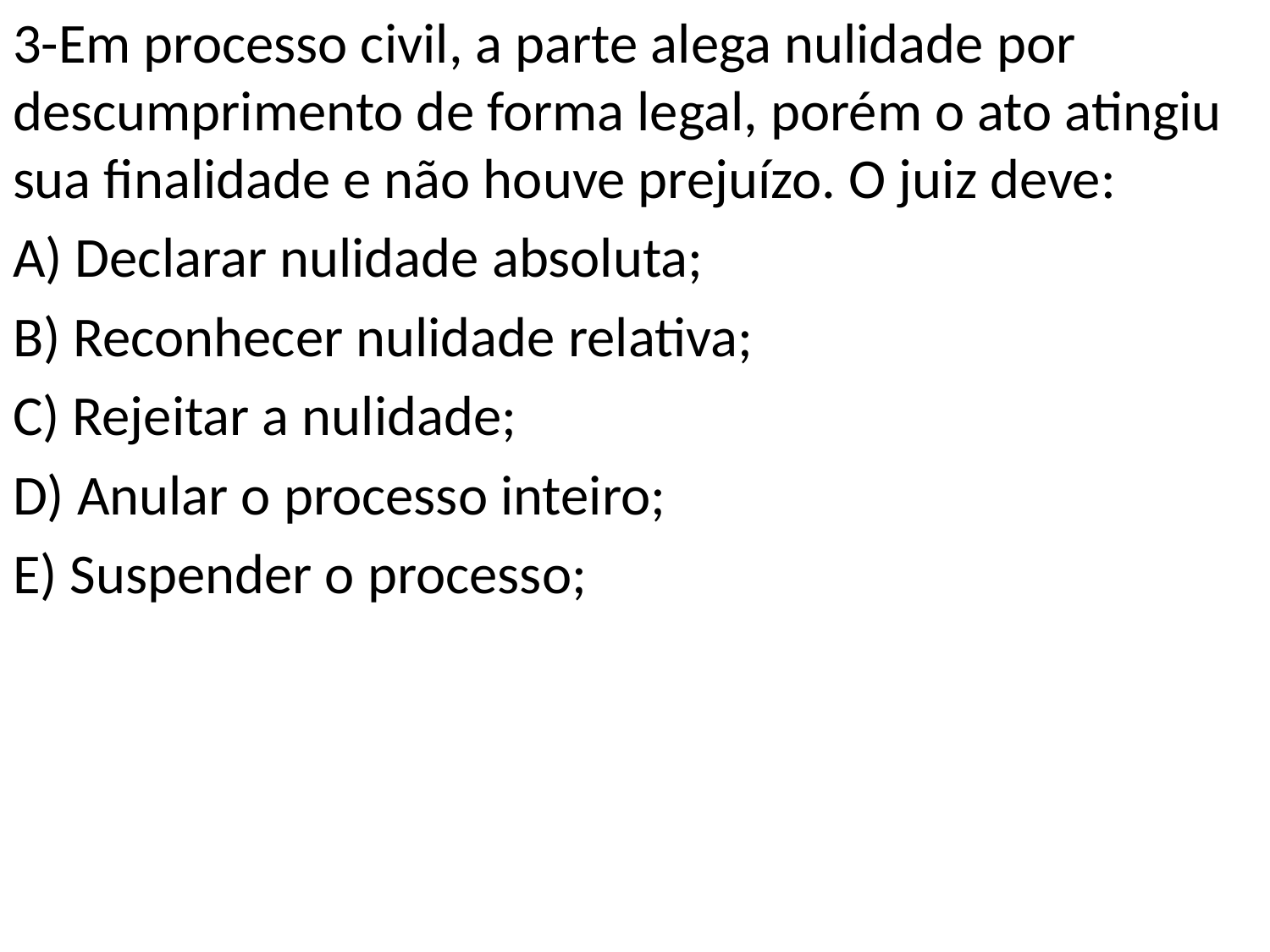

3-Em processo civil, a parte alega nulidade por descumprimento de forma legal, porém o ato atingiu sua finalidade e não houve prejuízo. O juiz deve:
A) Declarar nulidade absoluta;
B) Reconhecer nulidade relativa;
C) Rejeitar a nulidade;
D) Anular o processo inteiro;
E) Suspender o processo;